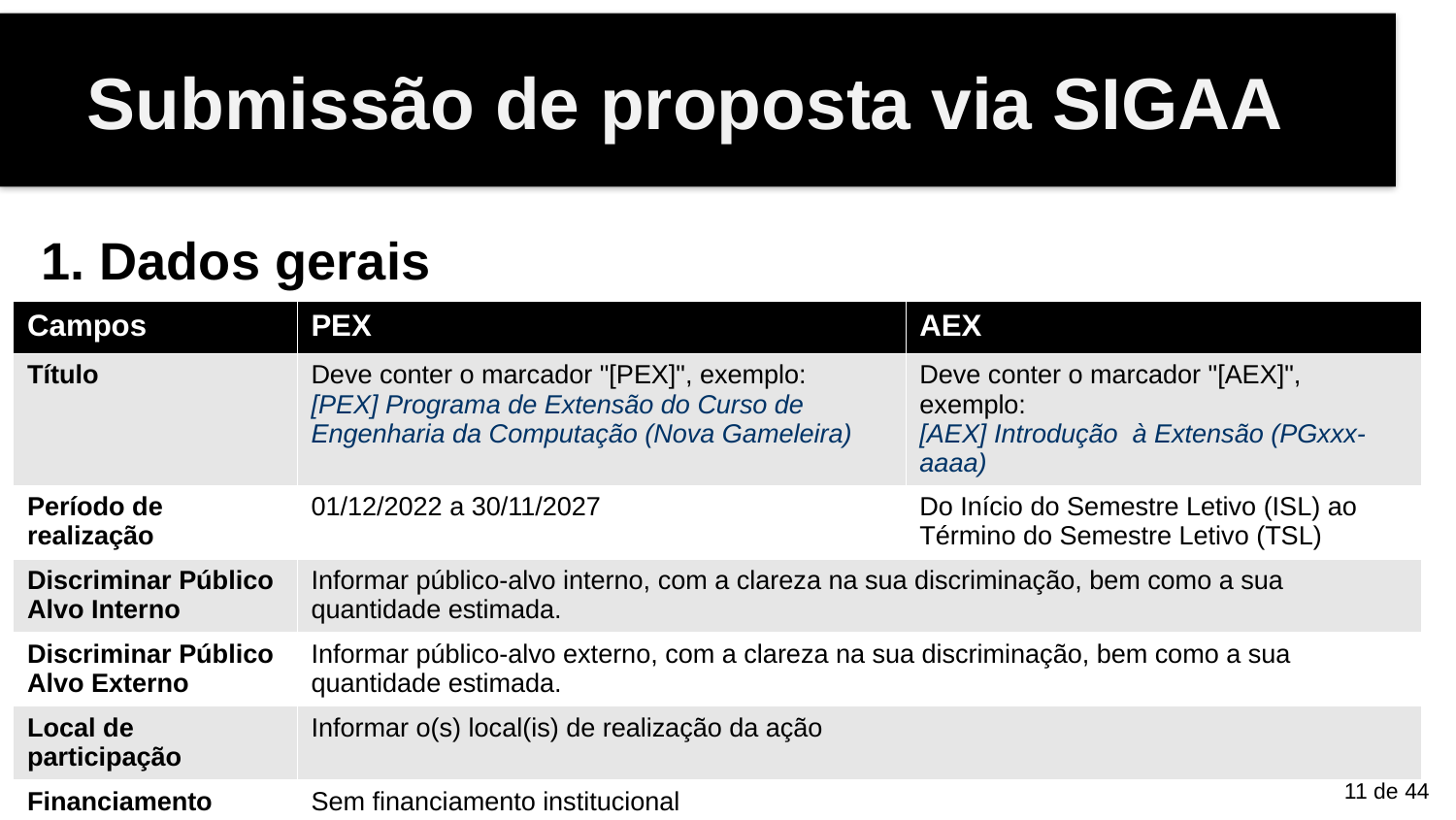

Submissão de proposta via SIGAA
1. Dados gerais
| Campos | PEX | AEX |
| --- | --- | --- |
| Título | Deve conter o marcador "[PEX]", exemplo: [PEX] Programa de Extensão do Curso de Engenharia da Computação (Nova Gameleira) | Deve conter o marcador "[AEX]", exemplo: [AEX] Introdução à Extensão (PGxxx-aaaa) |
| Período de realização | 01/12/2022 a 30/11/2027 | Do Início do Semestre Letivo (ISL) ao Término do Semestre Letivo (TSL) |
| Discriminar Público Alvo Interno | Informar público-alvo interno, com a clareza na sua discriminação, bem como a sua quantidade estimada. |  |
| Discriminar Público Alvo Externo | Informar público-alvo externo, com a clareza na sua discriminação, bem como a sua quantidade estimada. |  |
| Local de participação | Informar o(s) local(is) de realização da ação |  |
| Financiamento | Sem financiamento institucional |  |
11 de 44